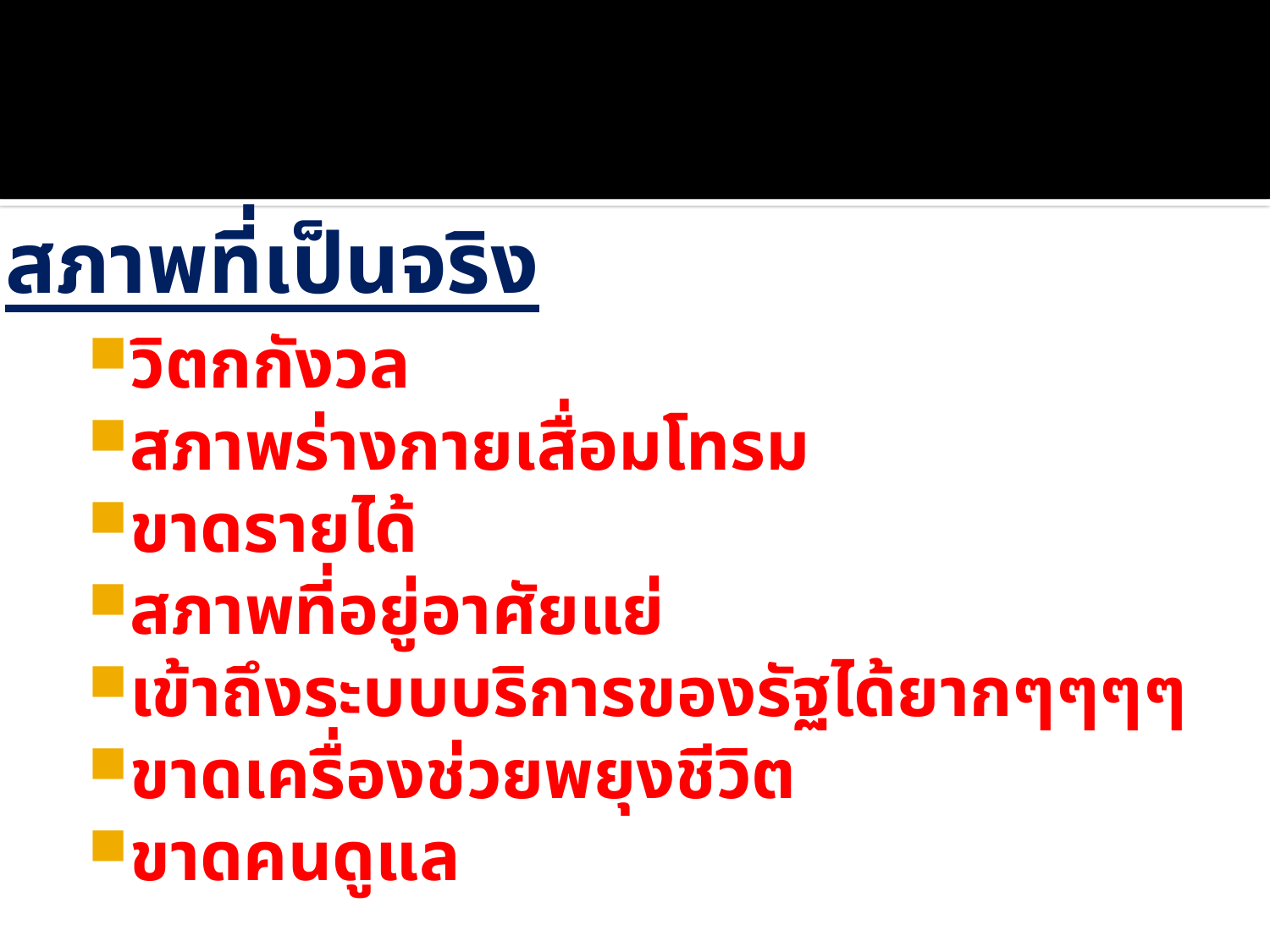

#
สภาพที่เป็นจริง
วิตกกังวล
สภาพร่างกายเสื่อมโทรม
ขาดรายได้
สภาพที่อยู่อาศัยแย่
เข้าถึงระบบบริการของรัฐได้ยากๆๆๆๆ
ขาดเครื่องช่วยพยุงชีวิต
ขาดคนดูแล